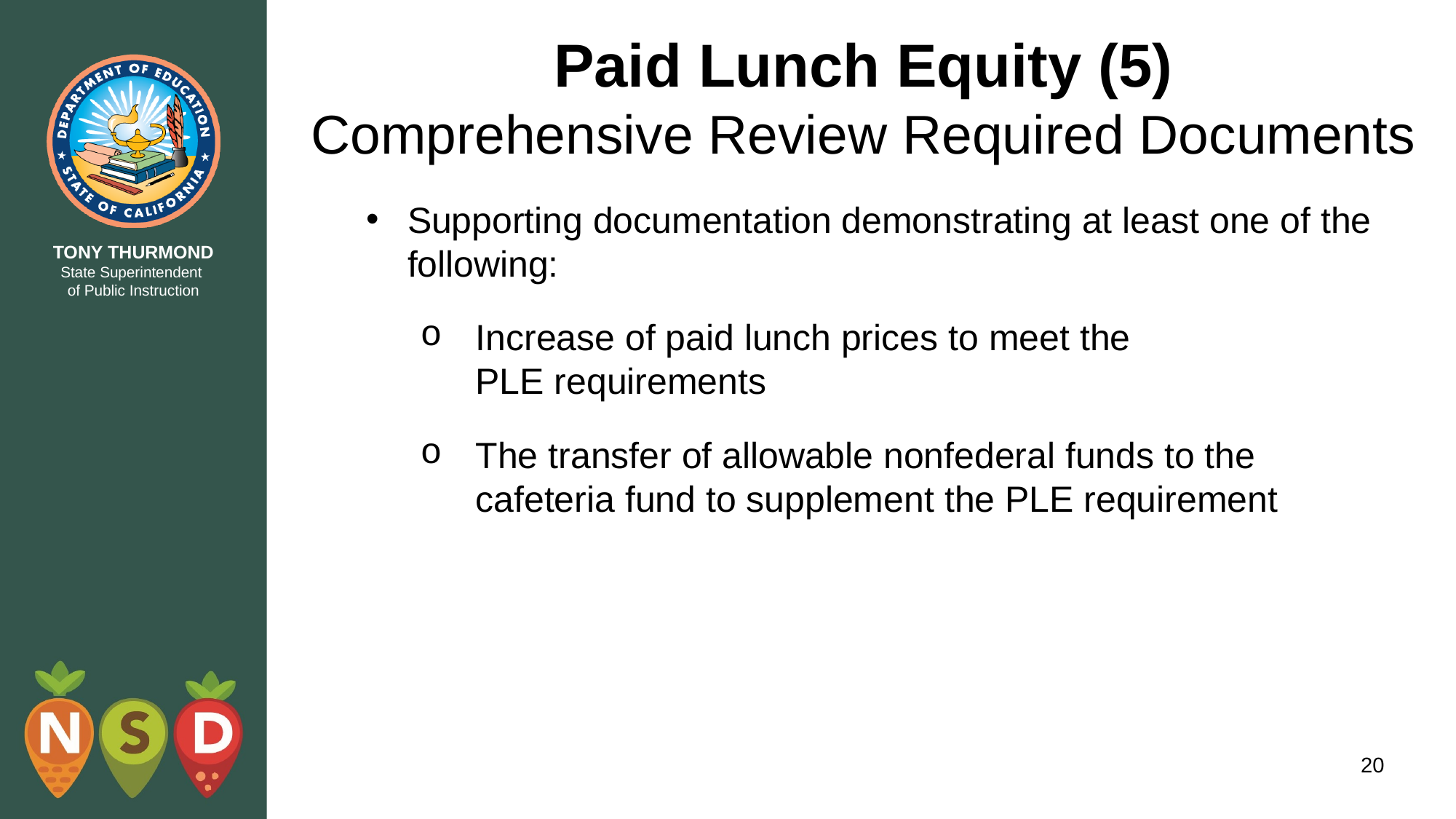

# Paid Lunch Equity (5) Comprehensive Review Required Documents
Supporting documentation demonstrating at least one of the following:
Increase of paid lunch prices to meet the PLE requirements
The transfer of allowable nonfederal funds to the cafeteria fund to supplement the PLE requirement
20